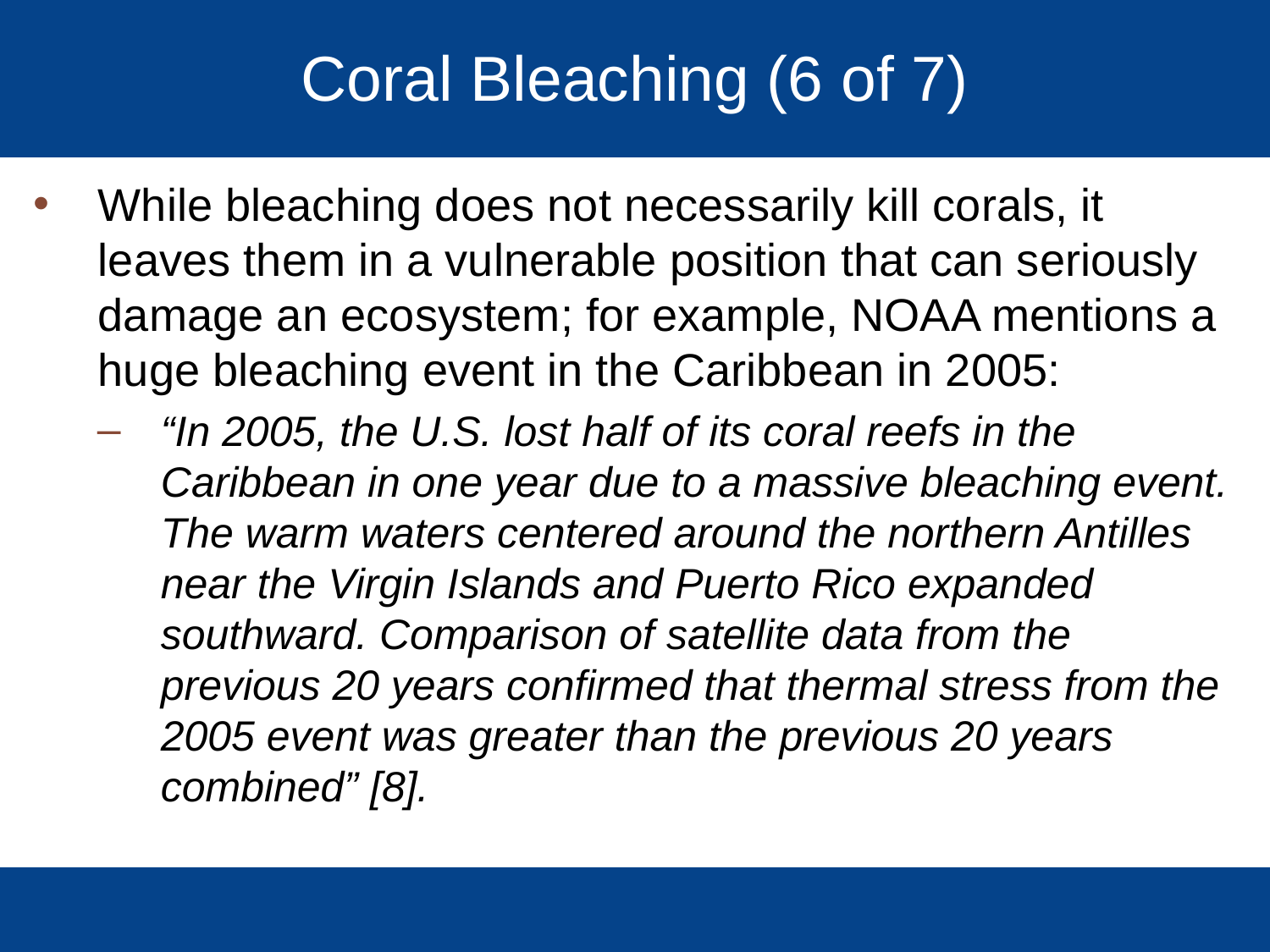

# Coral Bleaching (6 of 7)
While bleaching does not necessarily kill corals, it leaves them in a vulnerable position that can seriously damage an ecosystem; for example, NOAA mentions a huge bleaching event in the Caribbean in 2005:
“In 2005, the U.S. lost half of its coral reefs in the Caribbean in one year due to a massive bleaching event. The warm waters centered around the northern Antilles near the Virgin Islands and Puerto Rico expanded southward. Comparison of satellite data from the previous 20 years confirmed that thermal stress from the 2005 event was greater than the previous 20 years combined” [8].